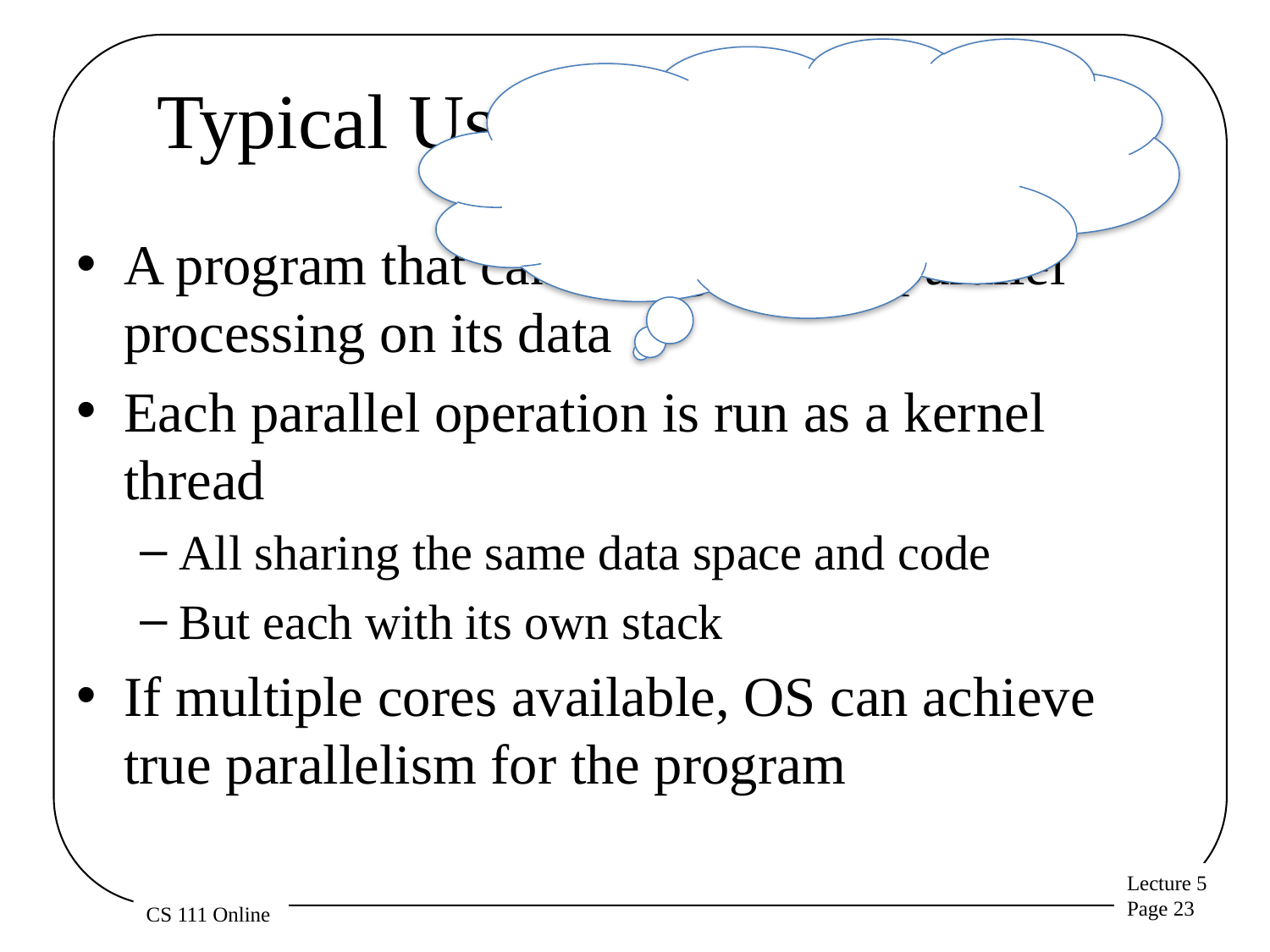

# Typical Use of Kernel Threads
Can I get the best of both worlds by using both kernel and user threads?  Or would I inherit the problems of each along with their advantages?  Or would it be even worse than that?
A program that can do significant parallel processing on its data
Each parallel operation is run as a kernel thread
All sharing the same data space and code
But each with its own stack
If multiple cores available, OS can achieve true parallelism for the program